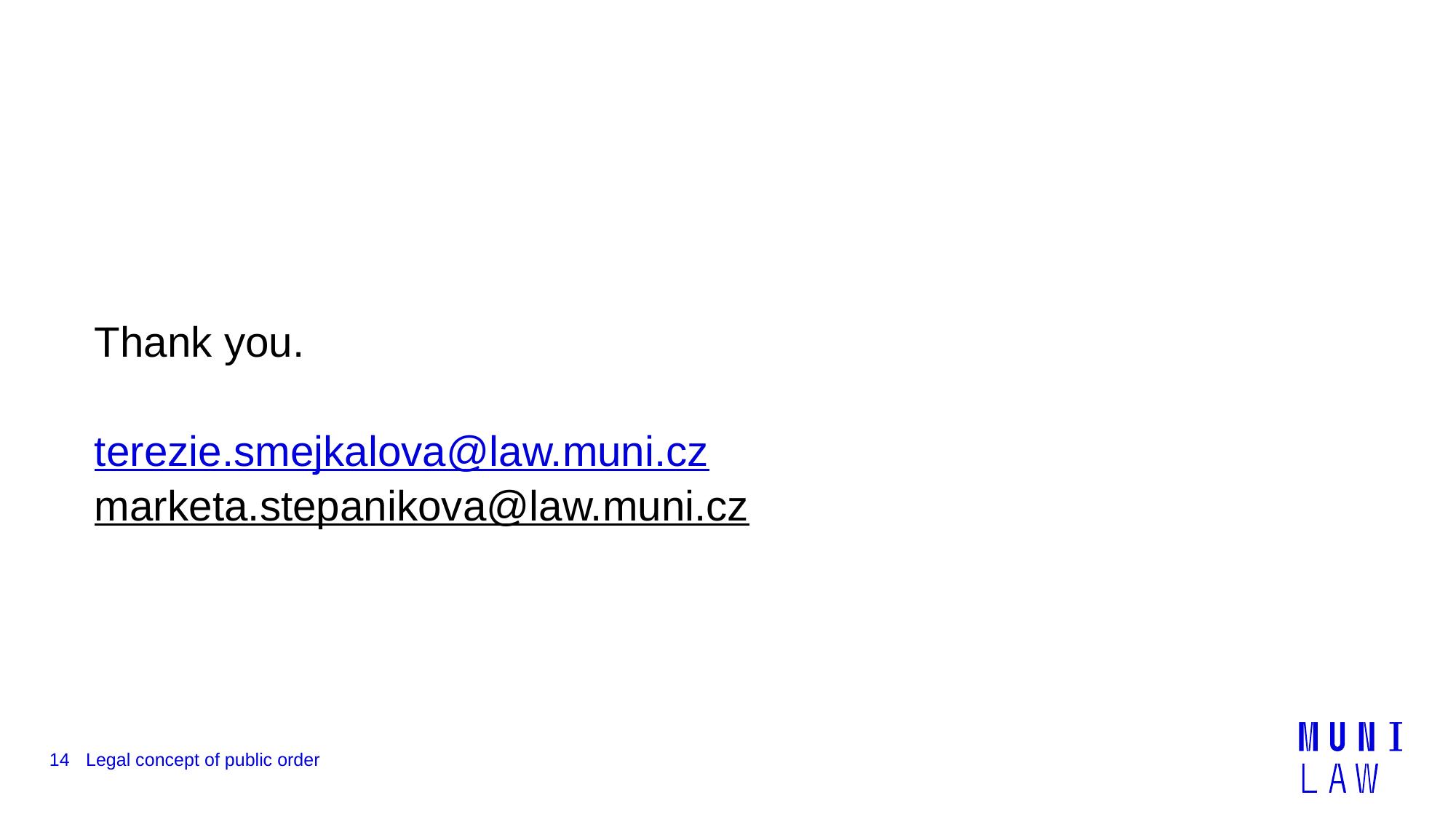

#

Thank you.

terezie.smejkalova@law.muni.cz
marketa.stepanikova@law.muni.cz

14
Legal concept of public order